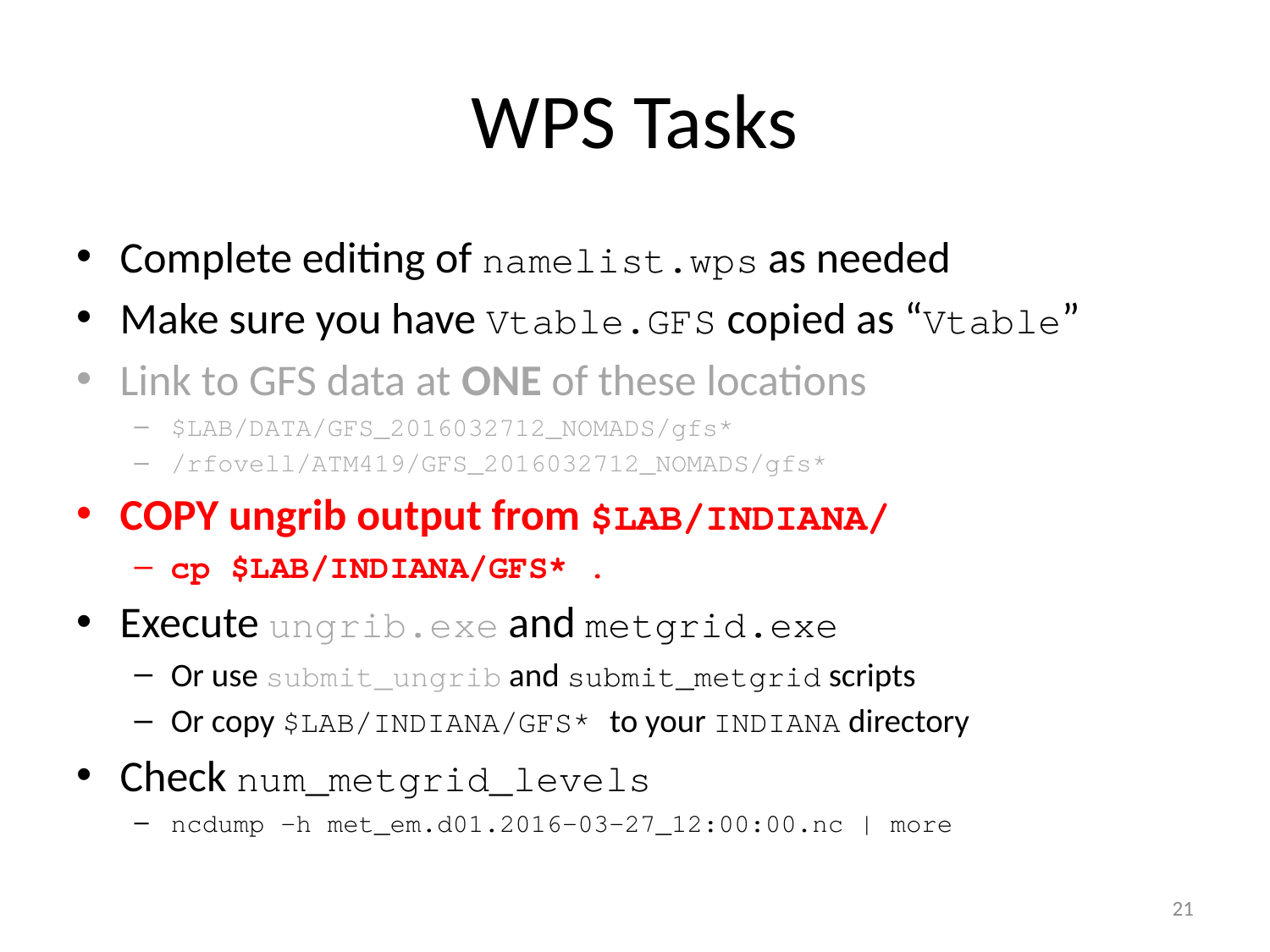

# WPS Tasks
Complete editing of namelist.wps as needed
Make sure you have Vtable.GFS copied as “Vtable”
Link to GFS data at ONE of these locations
$LAB/DATA/GFS_2016032712_NOMADS/gfs*
/rfovell/ATM419/GFS_2016032712_NOMADS/gfs*
COPY ungrib output from $LAB/INDIANA/
cp $LAB/INDIANA/GFS* .
Execute ungrib.exe and metgrid.exe
Or use submit_ungrib and submit_metgrid scripts
Or copy $LAB/INDIANA/GFS* to your INDIANA directory
Check num_metgrid_levels
ncdump –h met_em.d01.2016-03-27_12:00:00.nc | more
21